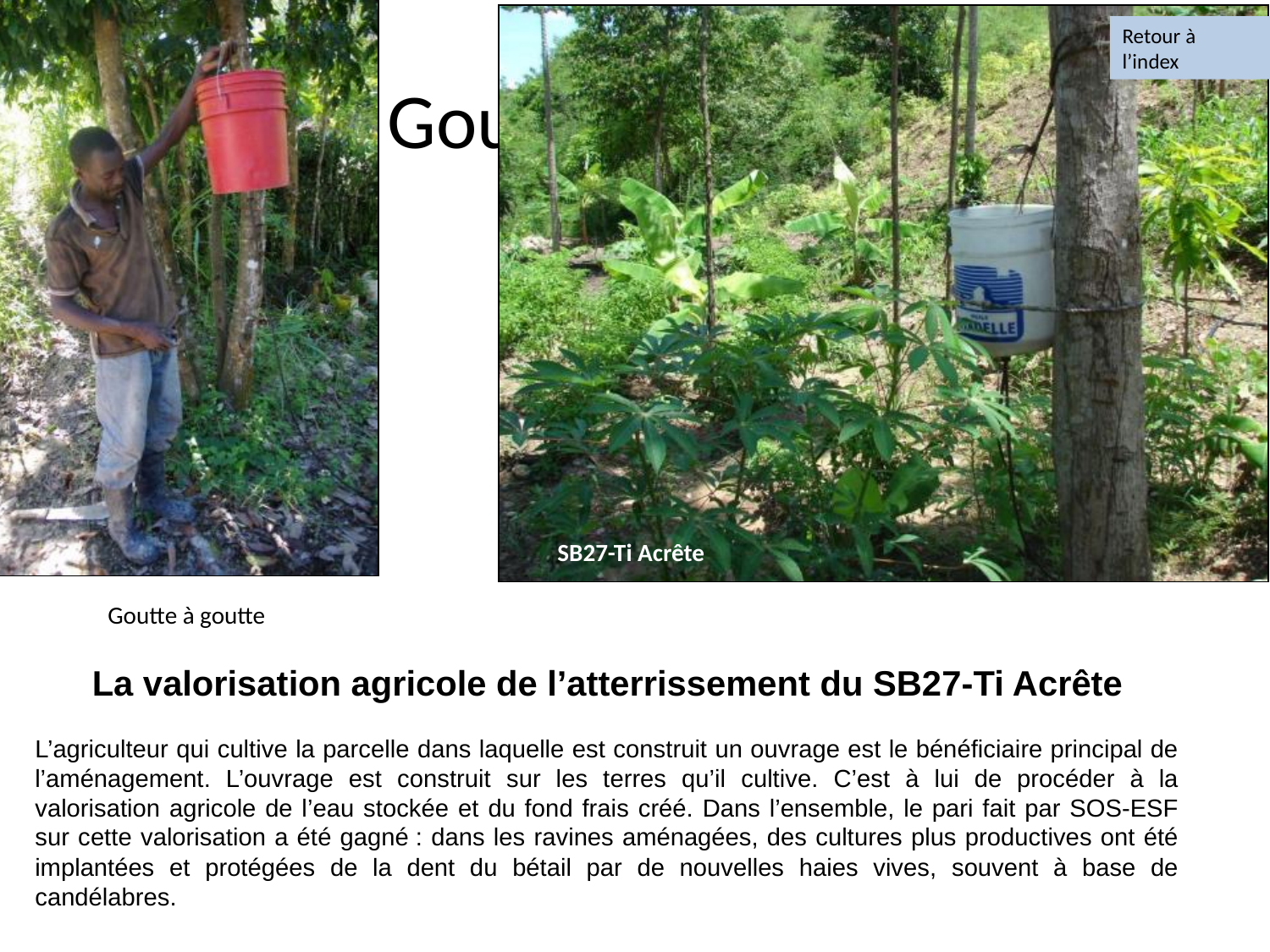

Retour à l’index
# Goutte à goutte
SB27-Ti Acrête
Goutte à goutte
La valorisation agricole de l’atterrissement du SB27-Ti Acrête

L’agriculteur qui cultive la parcelle dans laquelle est construit un ouvrage est le bénéficiaire principal de l’aménagement. L’ouvrage est construit sur les terres qu’il cultive. C’est à lui de procéder à la valorisation agricole de l’eau stockée et du fond frais créé. Dans l’ensemble, le pari fait par SOS-ESF sur cette valorisation a été gagné : dans les ravines aménagées, des cultures plus productives ont été implantées et protégées de la dent du bétail par de nouvelles haies vives, souvent à base de candélabres.